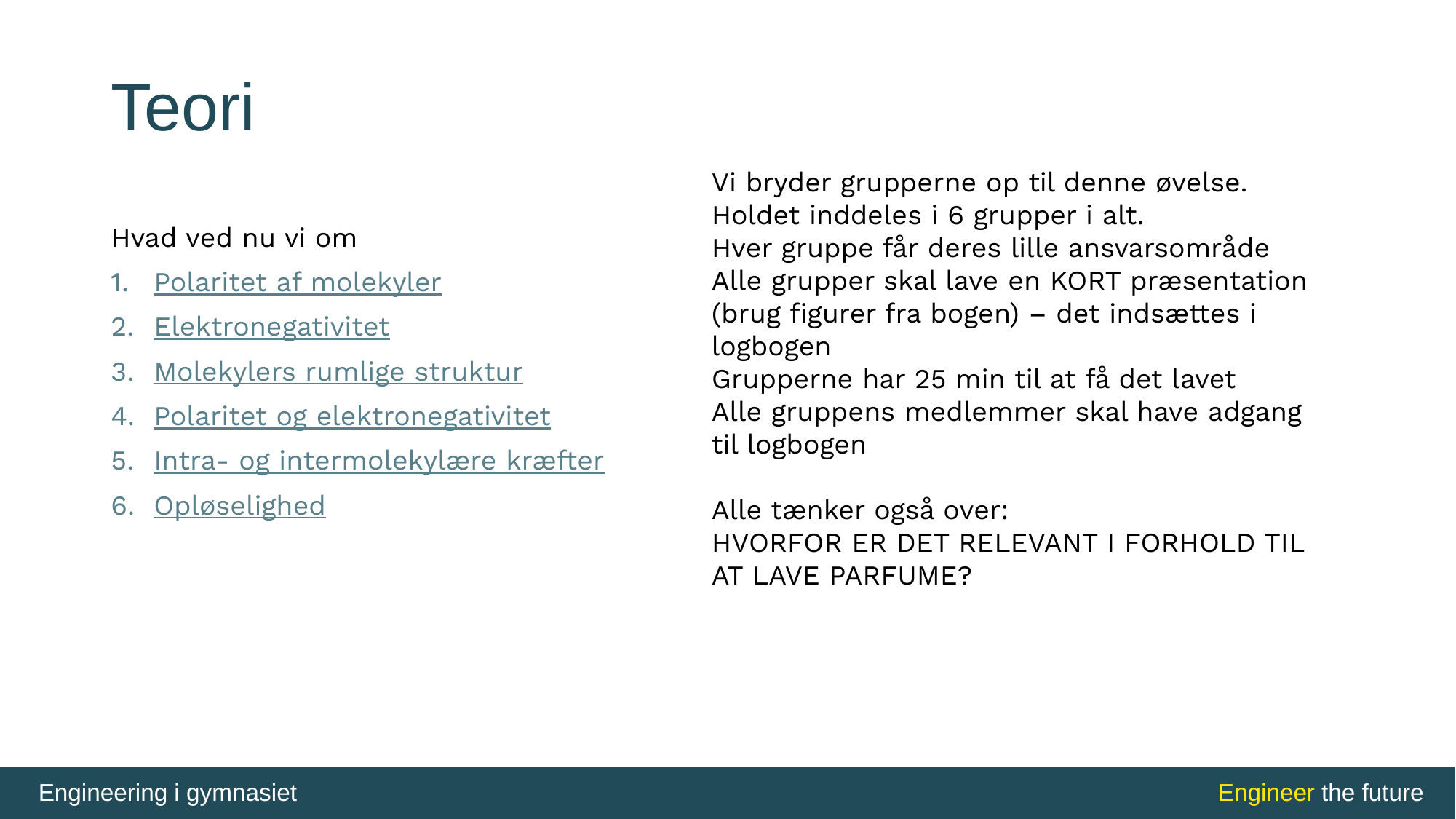

# Teori
Vi bryder grupperne op til denne øvelse.
Holdet inddeles i 6 grupper i alt.
Hver gruppe får deres lille ansvarsområde
Alle grupper skal lave en KORT præsentation (brug figurer fra bogen) – det indsættes i logbogen
Grupperne har 25 min til at få det lavet
Alle gruppens medlemmer skal have adgang til logbogen

Alle tænker også over:
HVORFOR ER DET RELEVANT I FORHOLD TIL AT LAVE PARFUME?

Hvad ved nu vi om
Polaritet af molekyler
Elektronegativitet
Molekylers rumlige struktur
Polaritet og elektronegativitet
Intra- og intermolekylære kræfter
Opløselighed